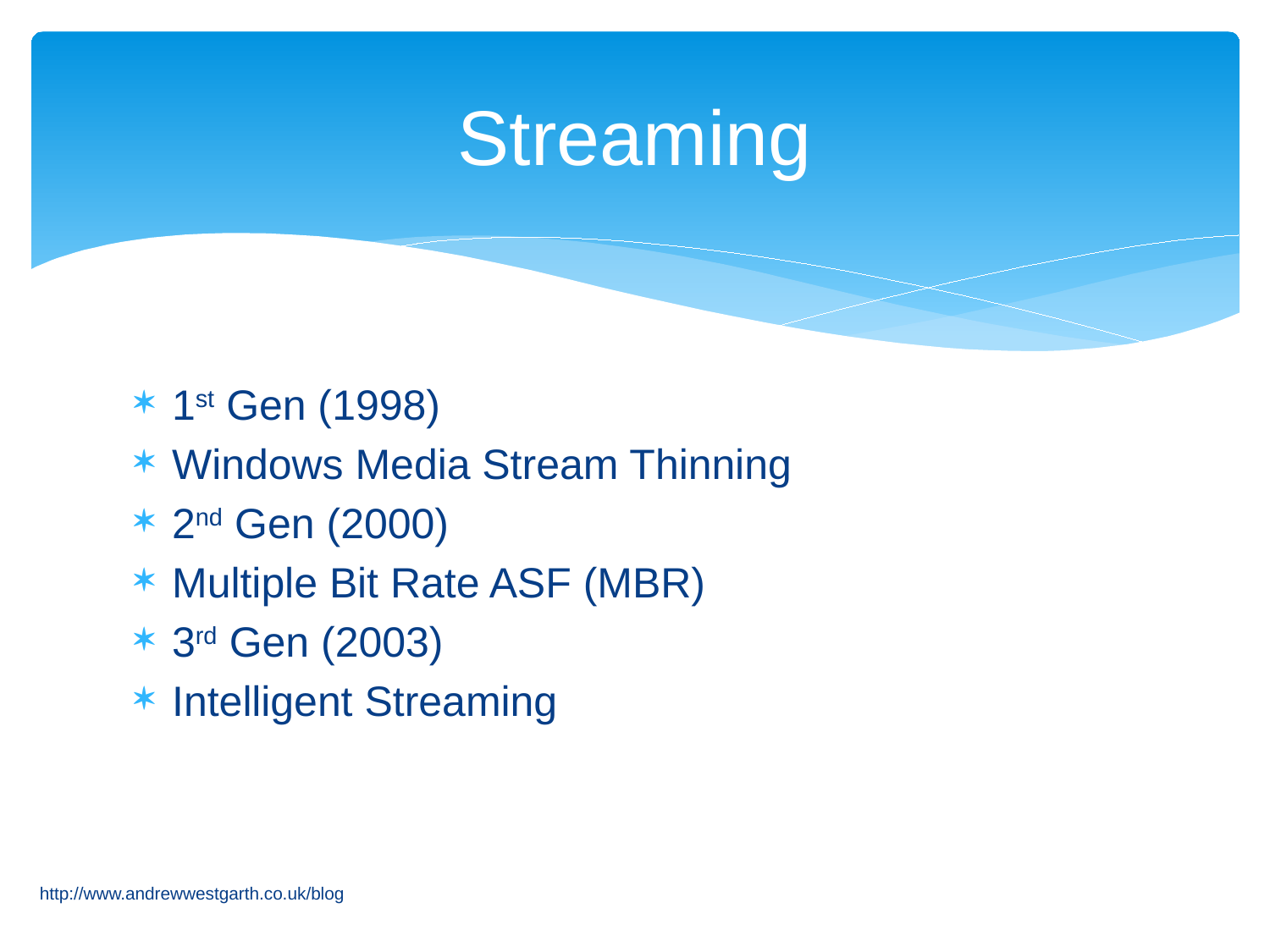

# Streaming
1st Gen (1998)
Windows Media Stream Thinning
2nd Gen (2000)
Multiple Bit Rate ASF (MBR)
3rd Gen (2003)
Intelligent Streaming
http://www.andrewwestgarth.co.uk/blog